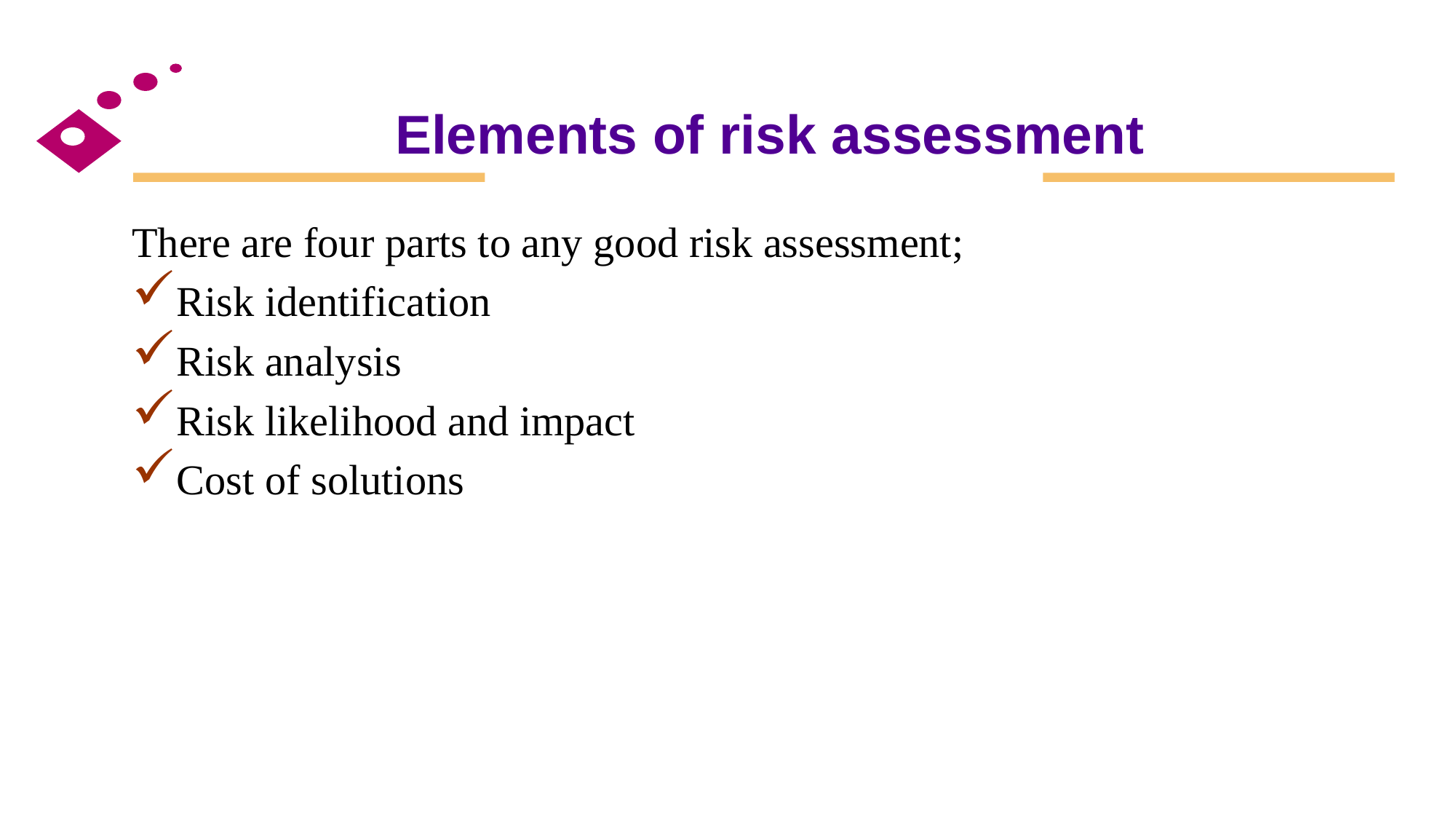

# Elements of risk assessment
There are four parts to any good risk assessment;
Risk identification
Risk analysis
Risk likelihood and impact
Cost of solutions